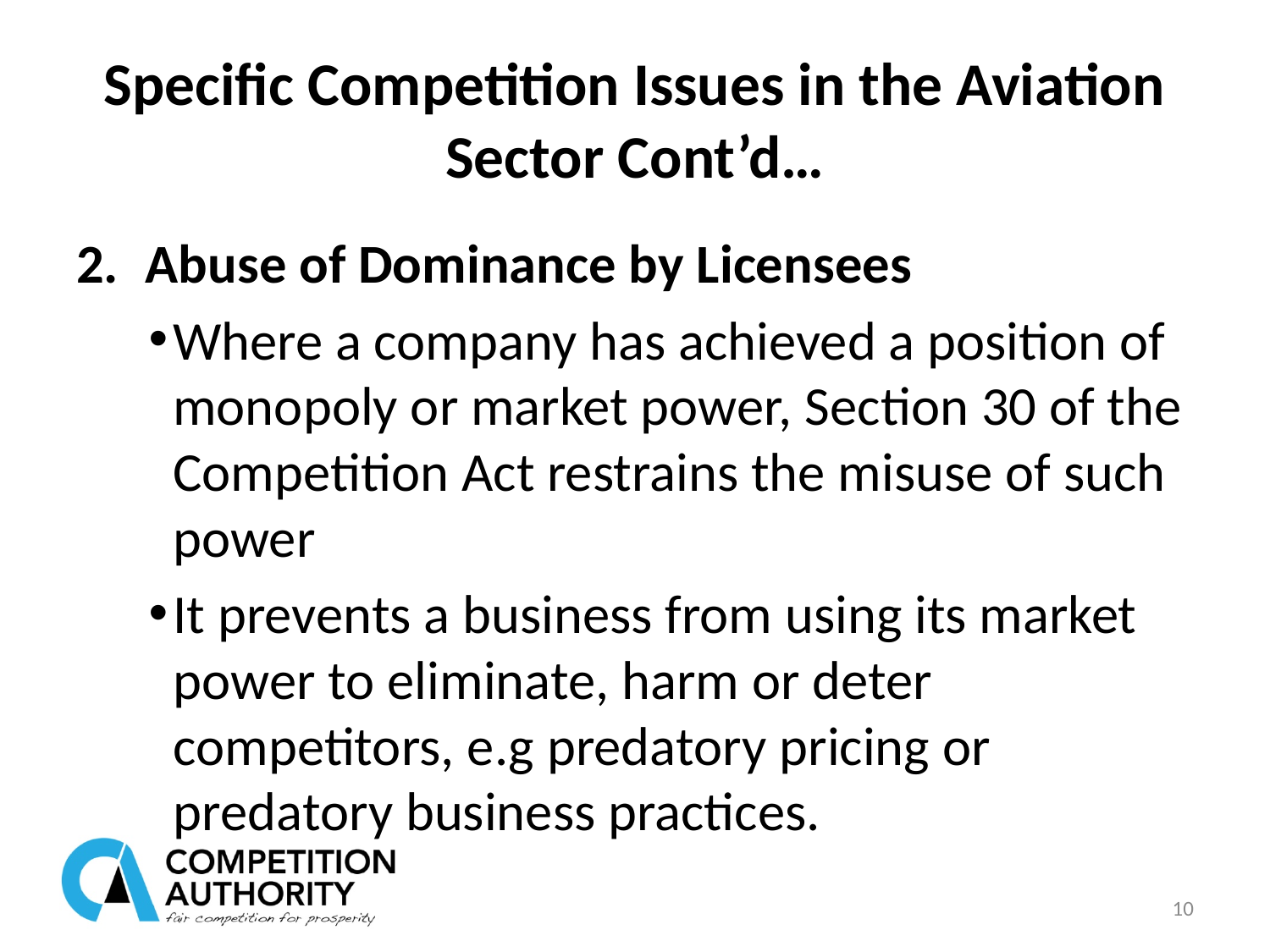

# Specific Competition Issues in the Aviation Sector Cont’d…
Abuse of Dominance by Licensees
Where a company has achieved a position of monopoly or market power, Section 30 of the Competition Act restrains the misuse of such power
It prevents a business from using its market power to eliminate, harm or deter competitors, e.g predatory pricing or predatory business practices.

10